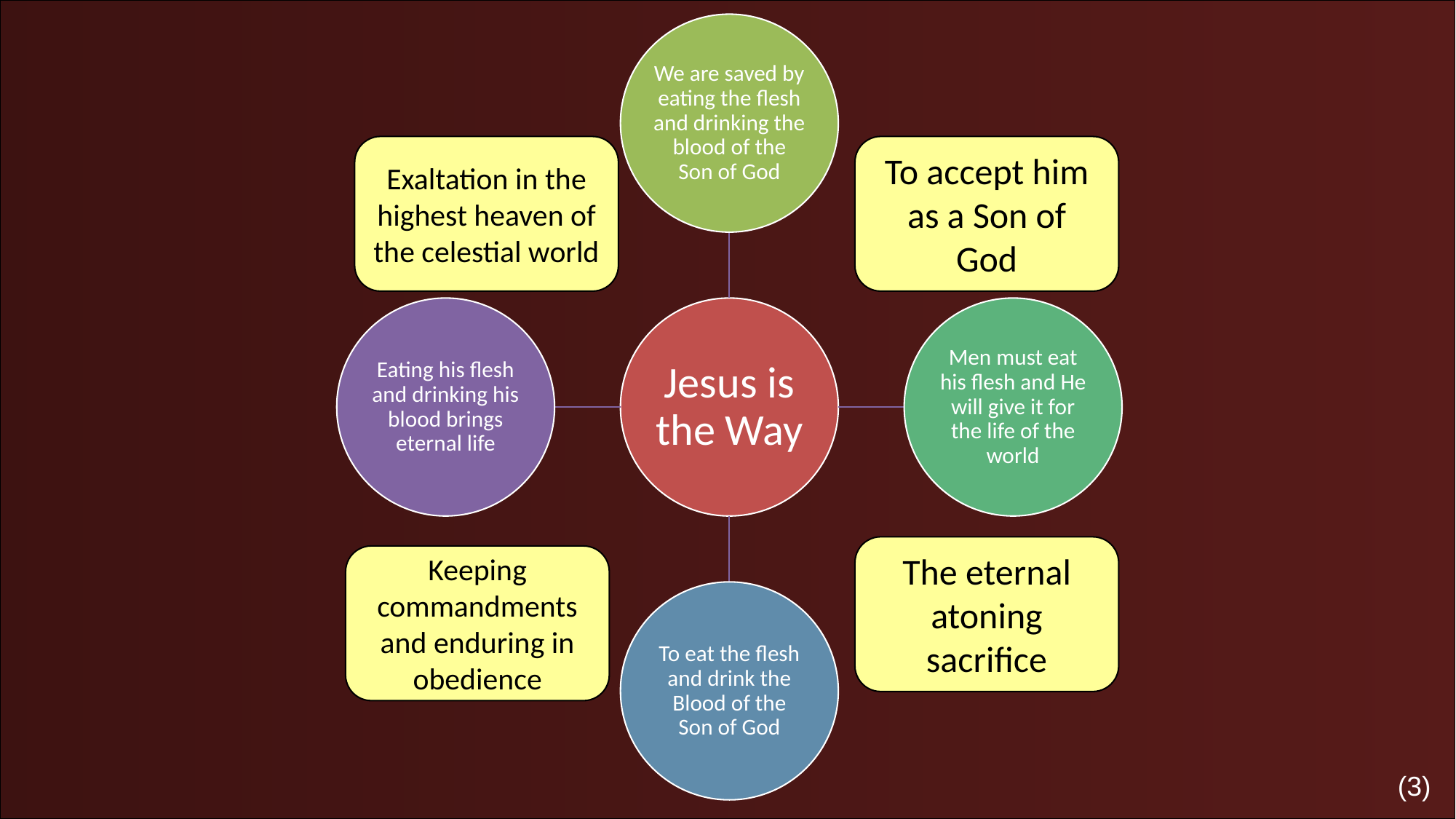

We are saved by eating the flesh and drinking the blood of the Son of God
Exaltation in the highest heaven of the celestial world
To accept him as a Son of God

Eating his flesh and drinking his blood brings eternal life
Jesus is the Way
Men must eat his flesh and He will give it for the life of the world

The eternal atoning sacrifice
Keeping commandments and enduring in obedience

To eat the flesh and drink the Blood of the Son of God
(3)